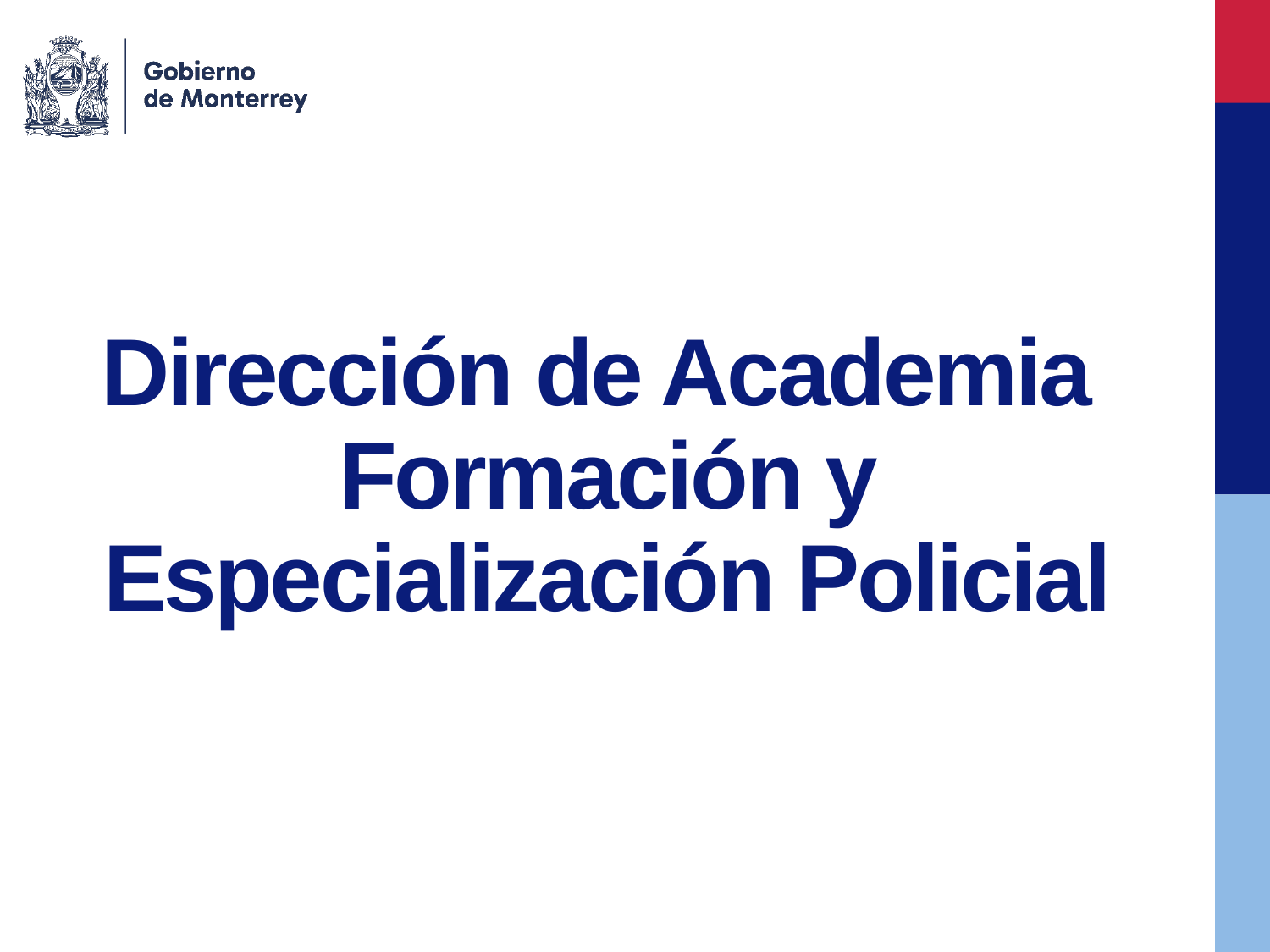

Dirección de Academia  Formación y Especialización Policial